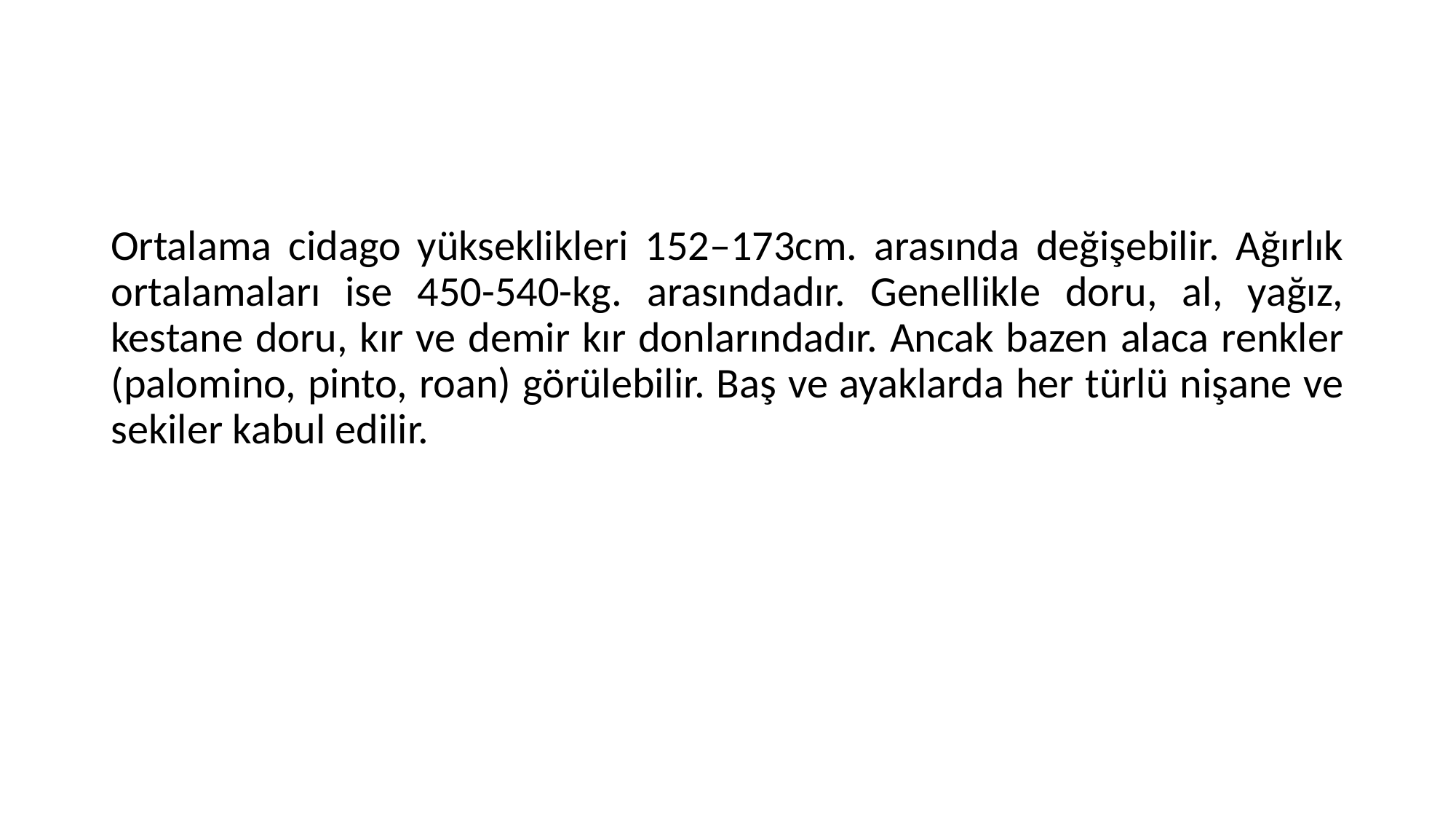

#
Ortalama cidago yükseklikleri 152–173cm. arasında değişebilir. Ağırlık ortalamaları ise 450-540-kg. arasındadır. Genellikle doru, al, yağız, kestane doru, kır ve demir kır donlarındadır. Ancak bazen alaca renkler (palomino, pinto, roan) görülebilir. Baş ve ayaklarda her türlü nişane ve sekiler kabul edilir.